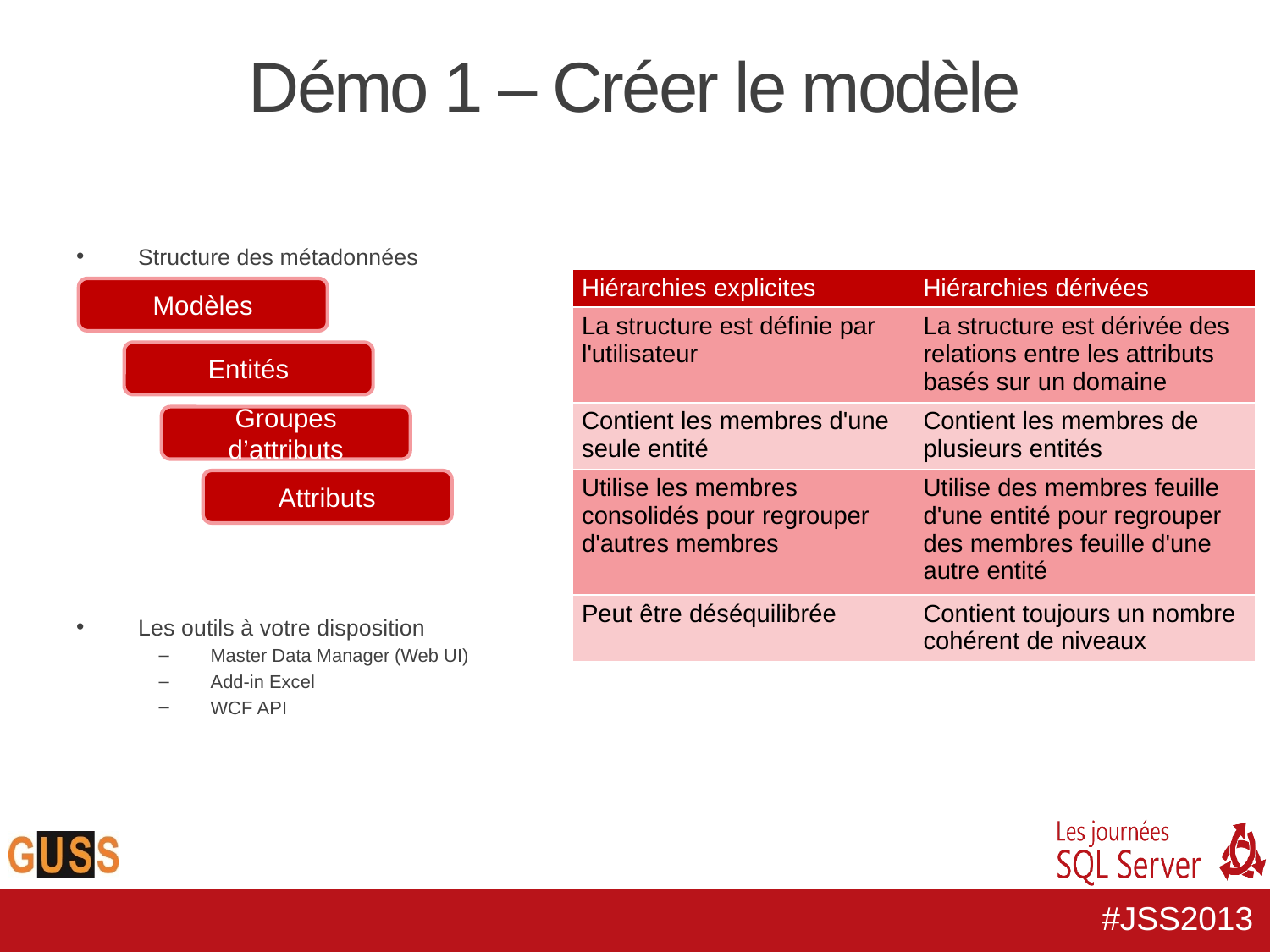

# Démo 1 – Créer le modèle
Structure des métadonnées

Les outils à votre disposition
Master Data Manager (Web UI)
Add-in Excel
WCF API

| Hiérarchies explicites | Hiérarchies dérivées |
| --- | --- |
| La structure est définie par l'utilisateur | La structure est dérivée des relations entre les attributs basés sur un domaine |
| Contient les membres d'une seule entité | Contient les membres de plusieurs entités |
| Utilise les membres consolidés pour regrouper d'autres membres | Utilise des membres feuille d'une entité pour regrouper des membres feuille d'une autre entité |
| Peut être déséquilibrée | Contient toujours un nombre cohérent de niveaux |
Modèles
Entités
Groupes d’attributs
Attributs